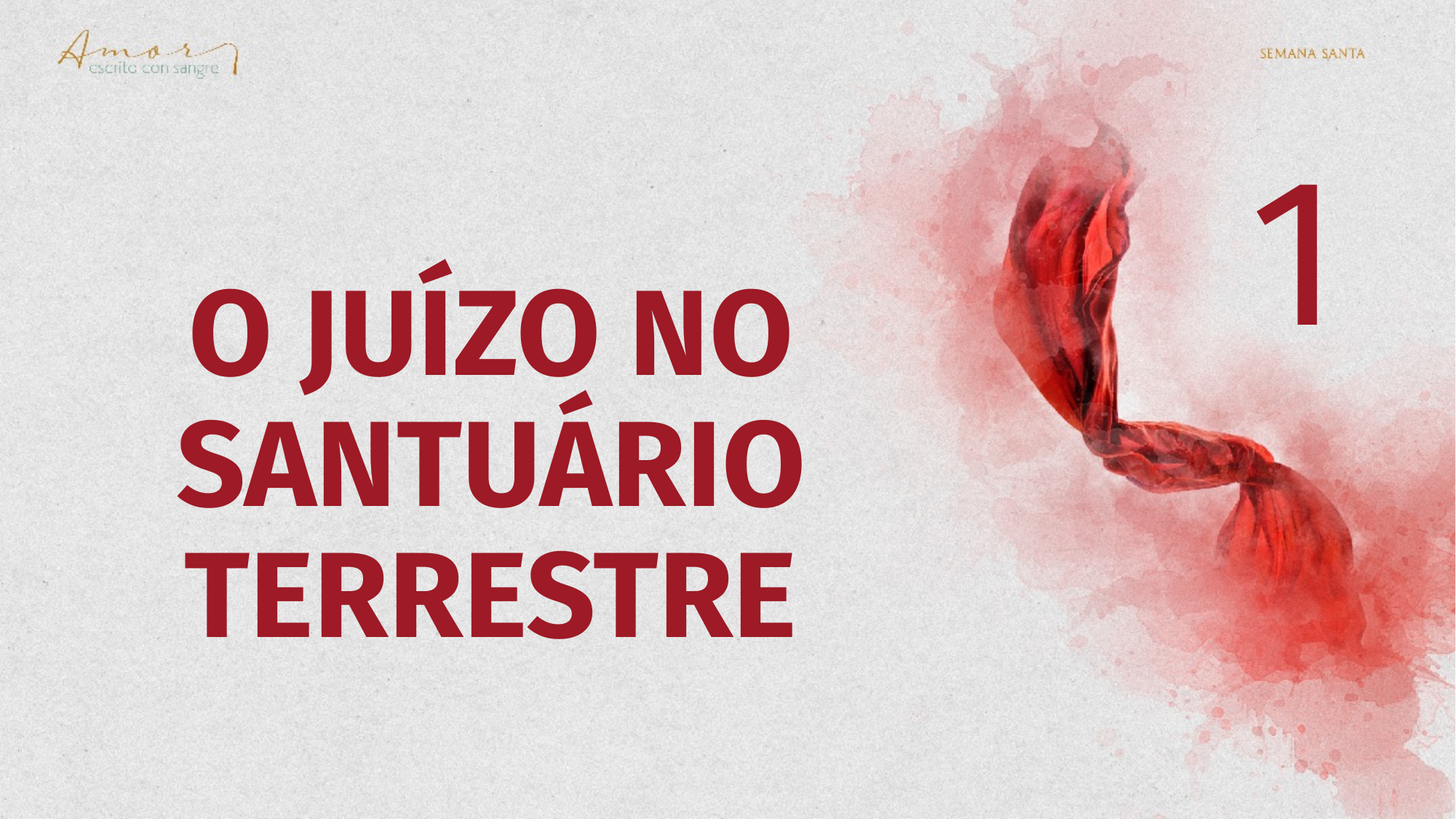

1
# O JUÍZO NO SANTUÁRIO TERRESTRE